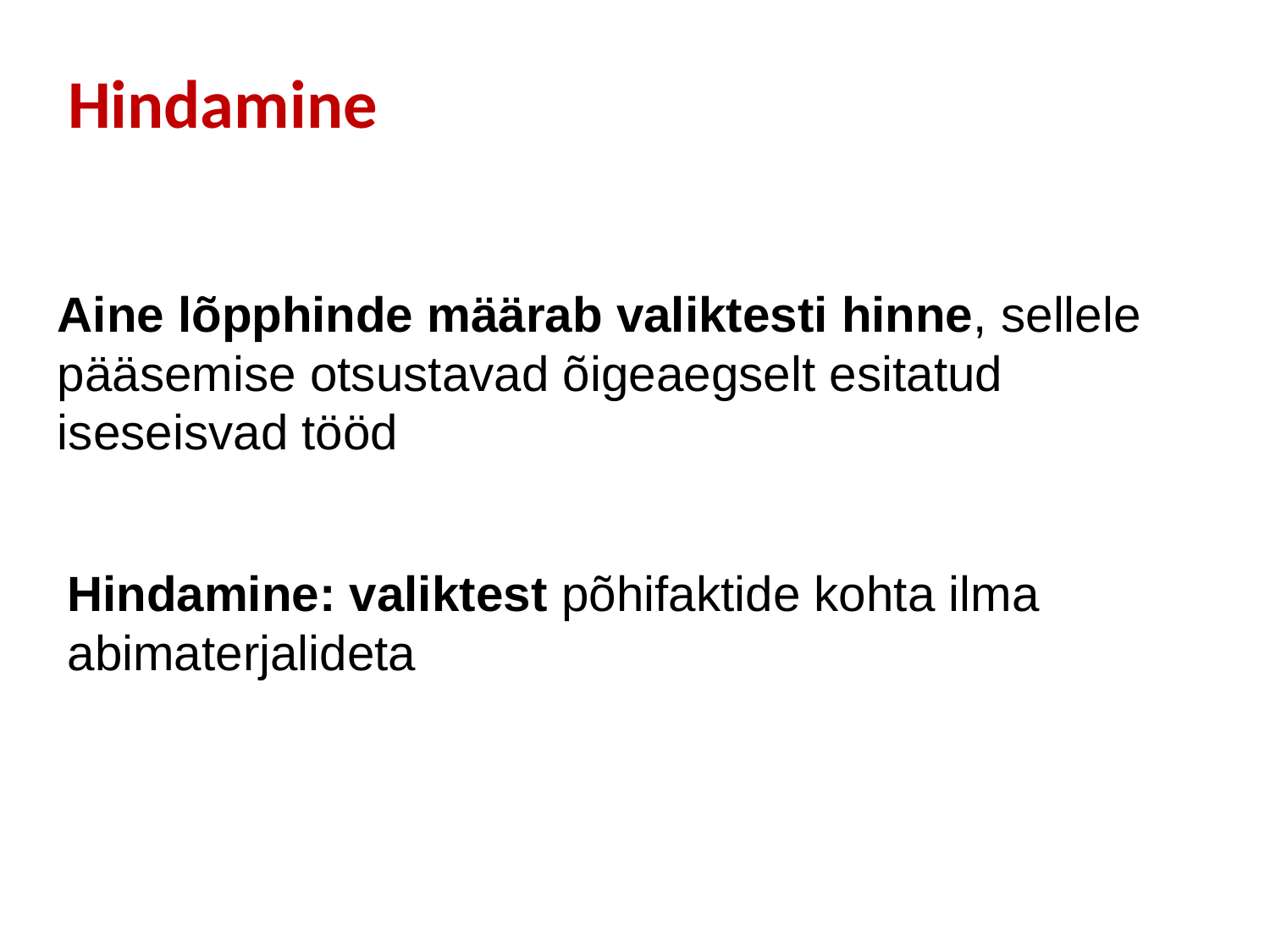

# Hindamine
Aine lõpphinde määrab valiktesti hinne, sellele pääsemise otsustavad õigeaegselt esitatud iseseisvad tööd

Hindamine: valiktest põhifaktide kohta ilma abimaterjalideta